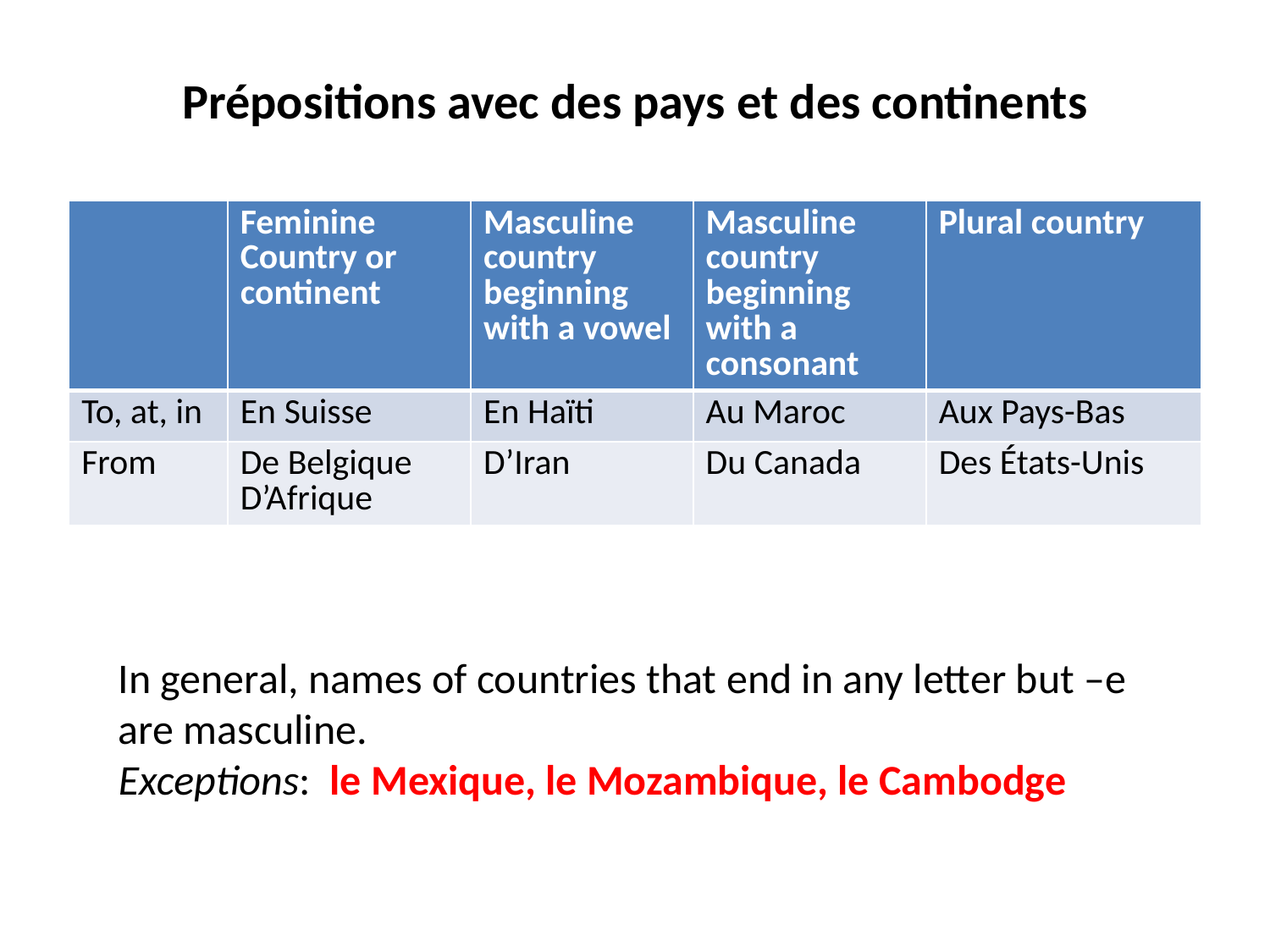

Prépositions avec des pays et des continents
|  | Feminine Country or continent | Masculine country beginning with a vowel | Masculine country beginning with a consonant | Plural country |
| --- | --- | --- | --- | --- |
| To, at, in | En Suisse | En Haïti | Au Maroc | Aux Pays-Bas |
| From | De Belgique D’Afrique | D’Iran | Du Canada | Des États-Unis |
In general, names of countries that end in any letter but –e are masculine.
Exceptions:  le Mexique, le Mozambique, le Cambodge